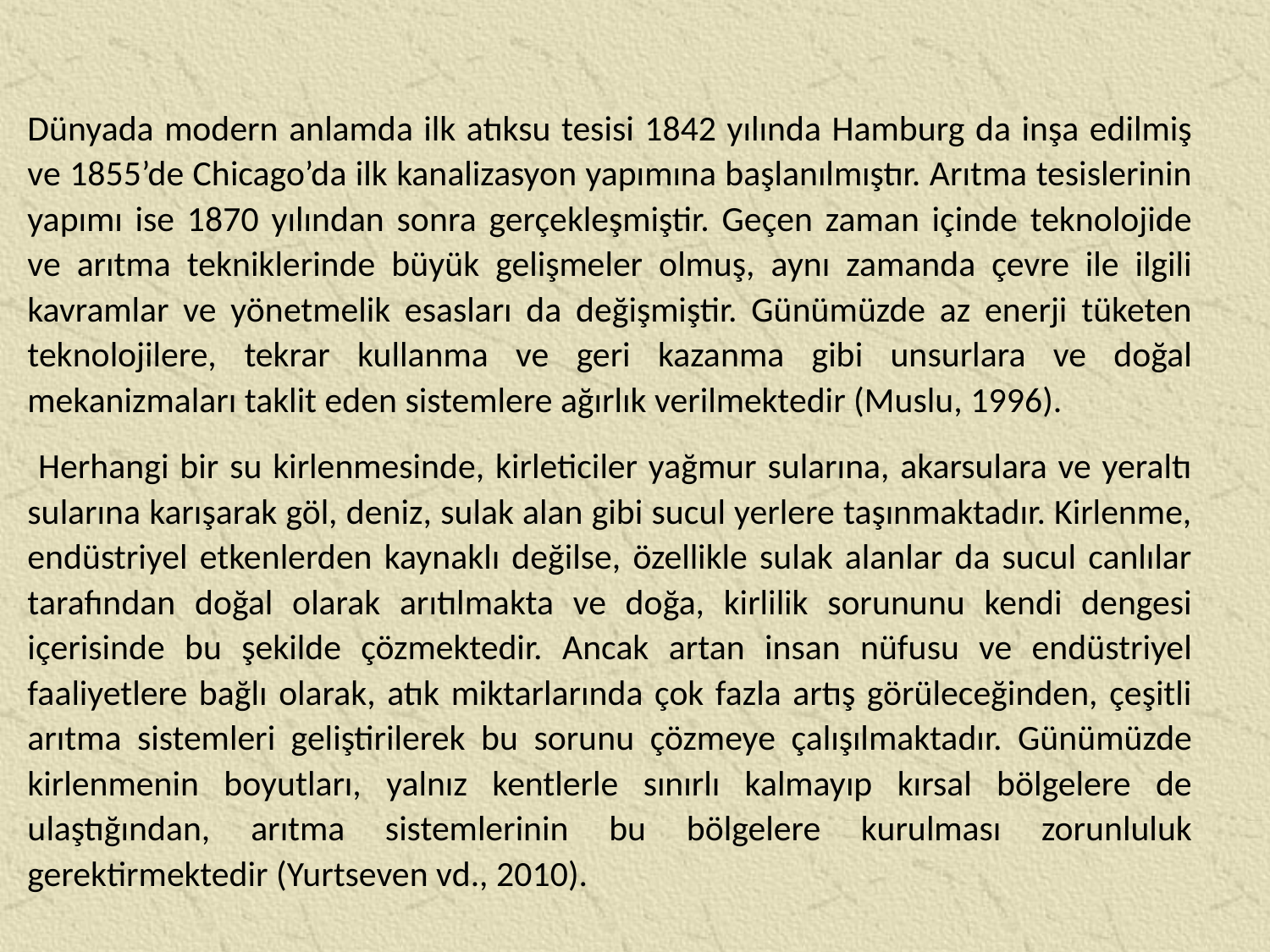

Dünyada modern anlamda ilk atıksu tesisi 1842 yılında Hamburg da inşa edilmiş ve 1855’de Chicago’da ilk kanalizasyon yapımına başlanılmıştır. Arıtma tesislerinin yapımı ise 1870 yılından sonra gerçekleşmiştir. Geçen zaman içinde teknolojide ve arıtma tekniklerinde büyük gelişmeler olmuş, aynı zamanda çevre ile ilgili kavramlar ve yönetmelik esasları da değişmiştir. Günümüzde az enerji tüketen teknolojilere, tekrar kullanma ve geri kazanma gibi unsurlara ve doğal mekanizmaları taklit eden sistemlere ağırlık verilmektedir (Muslu, 1996).
 Herhangi bir su kirlenmesinde, kirleticiler yağmur sularına, akarsulara ve yeraltı sularına karışarak göl, deniz, sulak alan gibi sucul yerlere taşınmaktadır. Kirlenme, endüstriyel etkenlerden kaynaklı değilse, özellikle sulak alanlar da sucul canlılar tarafından doğal olarak arıtılmakta ve doğa, kirlilik sorununu kendi dengesi içerisinde bu şekilde çözmektedir. Ancak artan insan nüfusu ve endüstriyel faaliyetlere bağlı olarak, atık miktarlarında çok fazla artış görüleceğinden, çeşitli arıtma sistemleri geliştirilerek bu sorunu çözmeye çalışılmaktadır. Günümüzde kirlenmenin boyutları, yalnız kentlerle sınırlı kalmayıp kırsal bölgelere de ulaştığından, arıtma sistemlerinin bu bölgelere kurulması zorunluluk gerektirmektedir (Yurtseven vd., 2010).